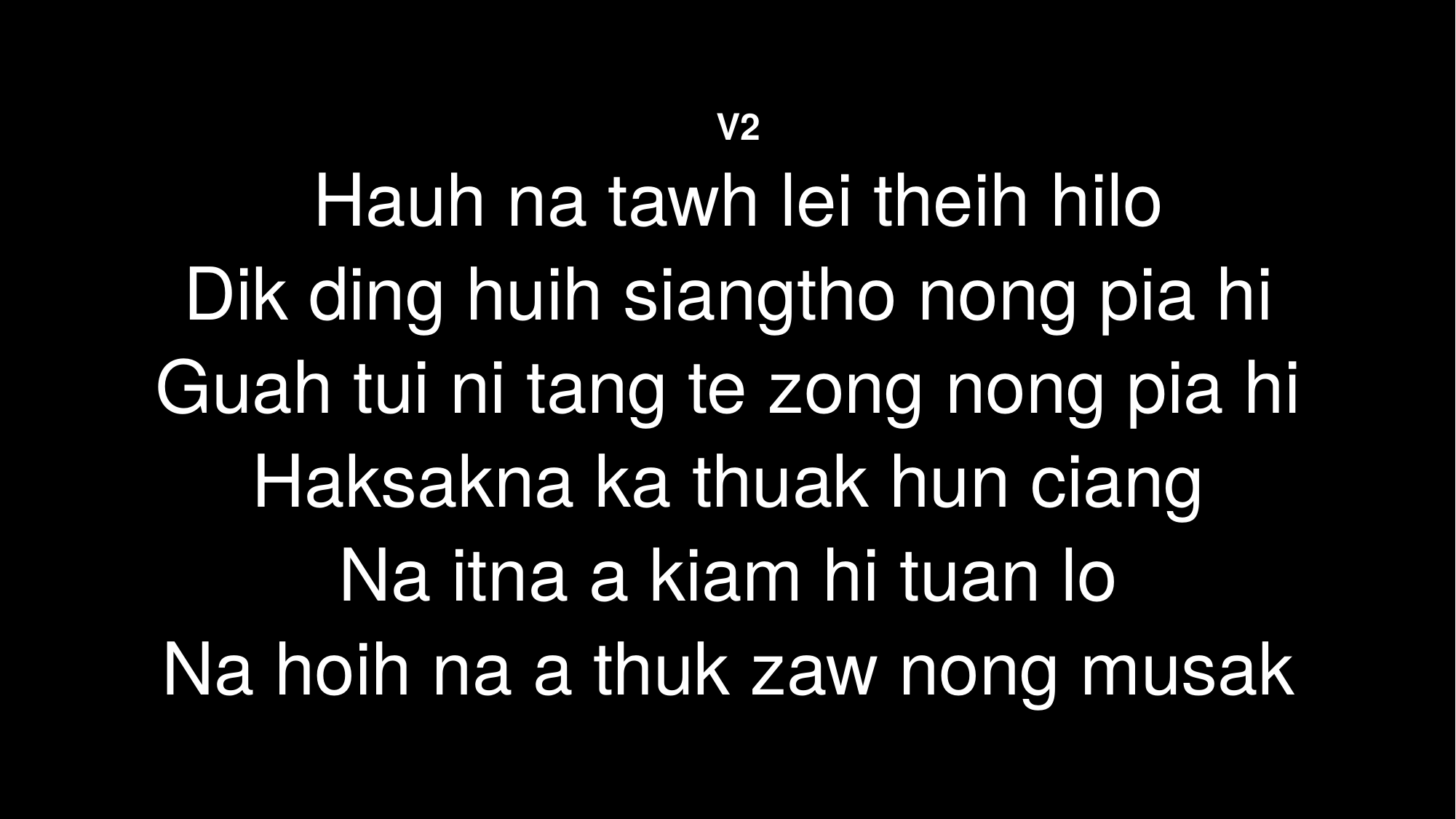

V2
Hauh na tawh lei theih hilo
Dik ding huih siangtho nong pia hi
Guah tui ni tang te zong nong pia hi
Haksakna ka thuak hun ciang
Na itna a kiam hi tuan lo
Na hoih na a thuk zaw nong musak